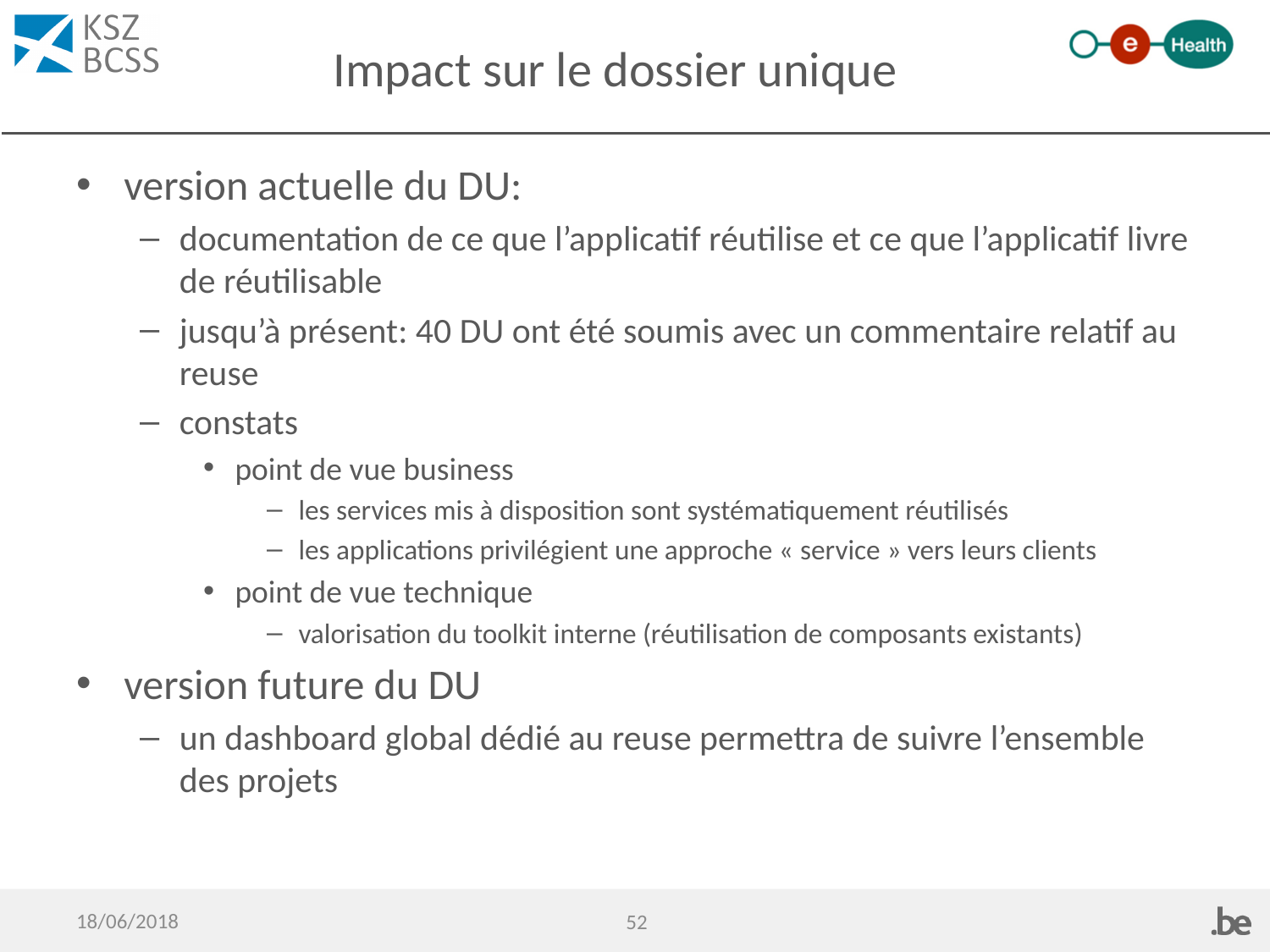

# Impact sur le dossier unique
version actuelle du DU:
documentation de ce que l’applicatif réutilise et ce que l’applicatif livre de réutilisable
jusqu’à présent: 40 DU ont été soumis avec un commentaire relatif au reuse
constats
point de vue business
les services mis à disposition sont systématiquement réutilisés
les applications privilégient une approche « service » vers leurs clients
point de vue technique
valorisation du toolkit interne (réutilisation de composants existants)
version future du DU
un dashboard global dédié au reuse permettra de suivre l’ensemble des projets

18/06/2018
52